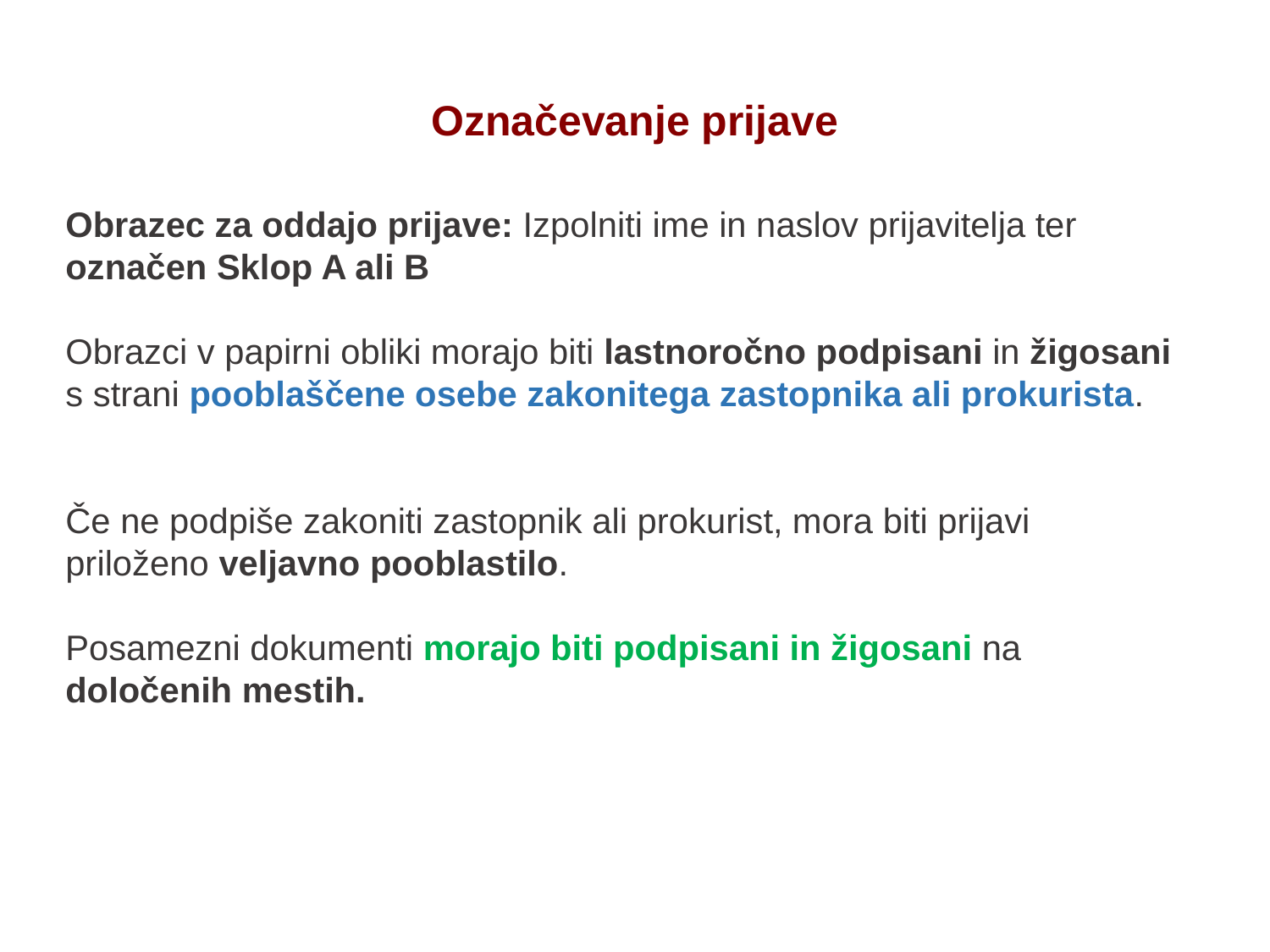

Označevanje prijave
Obrazec za oddajo prijave: Izpolniti ime in naslov prijavitelja ter označen Sklop A ali B

Obrazci v papirni obliki morajo biti lastnoročno podpisani in žigosani s strani pooblaščene osebe zakonitega zastopnika ali prokurista.

Če ne podpiše zakoniti zastopnik ali prokurist, mora biti prijavi priloženo veljavno pooblastilo.

Posamezni dokumenti morajo biti podpisani in žigosani na določenih mestih.

33